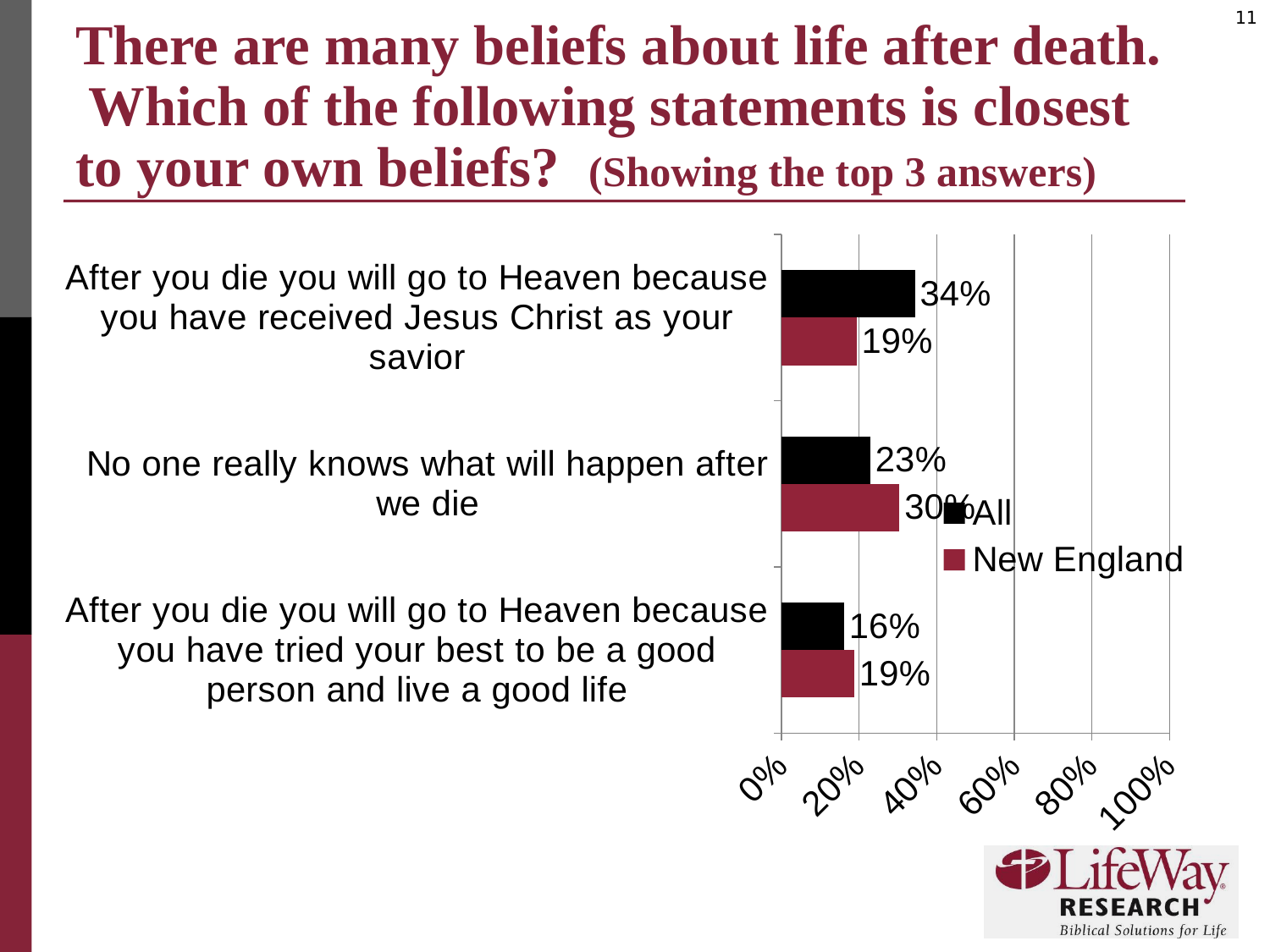

# There are many beliefs about life after death.  Which of the following statements is closest to your own beliefs?  (Showing the top 3 answers)

### Chart

| Category | New England | All |
|---|---|---|
| After you die you will go to Heaven because you have tried your best to be a good person and live a good life | 0.18800000000000003 | 0.1612 |
| No one really knows what will happen after we die | 0.30410000000000004 | 0.2293 |
| After you die you will go to Heaven because you have received Jesus Christ as your savior | 0.1933 | 0.34430000000000005 |